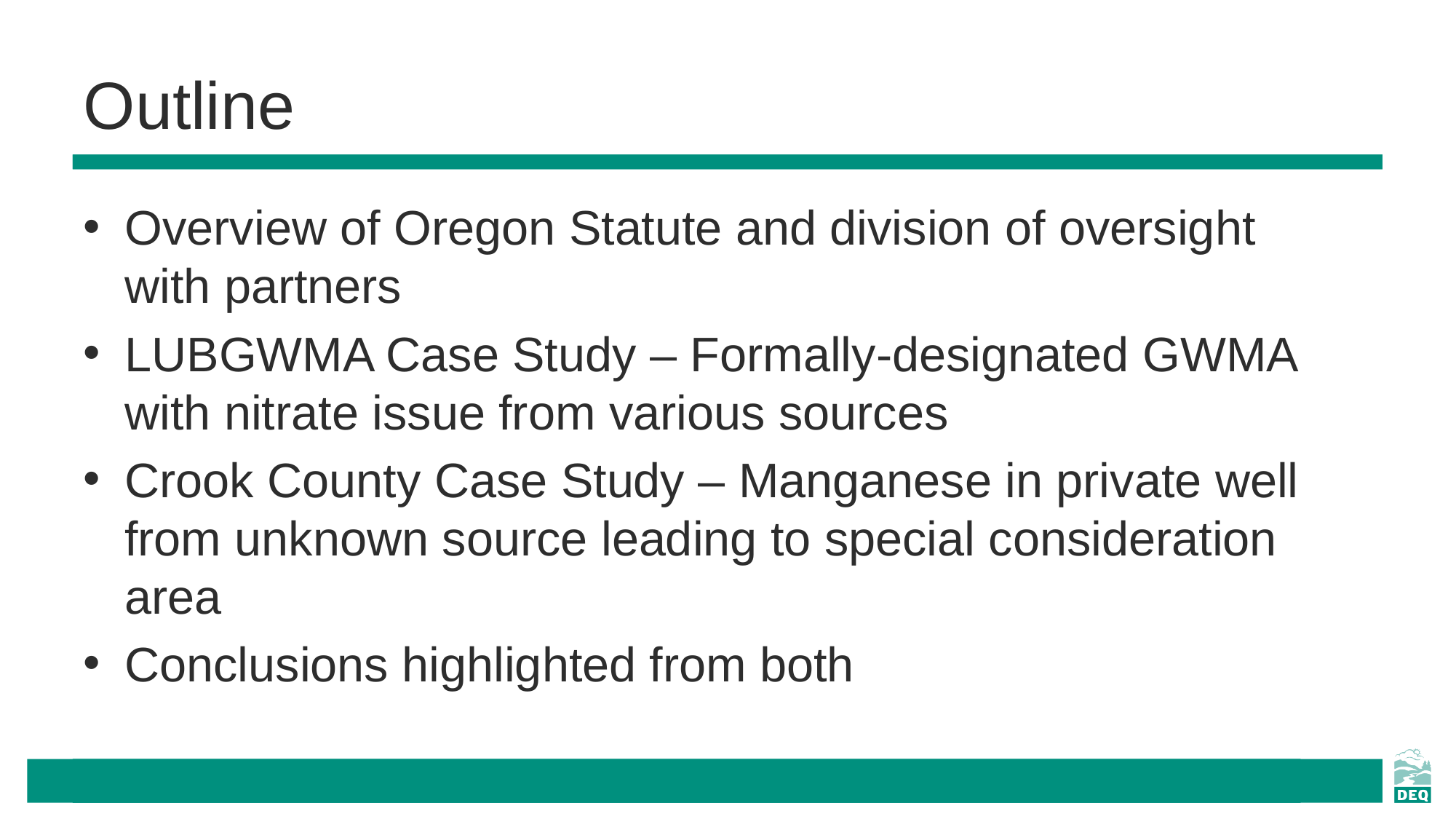

# Outline
Overview of Oregon Statute and division of oversight with partners
LUBGWMA Case Study – Formally-designated GWMA with nitrate issue from various sources
Crook County Case Study – Manganese in private well from unknown source leading to special consideration area
Conclusions highlighted from both